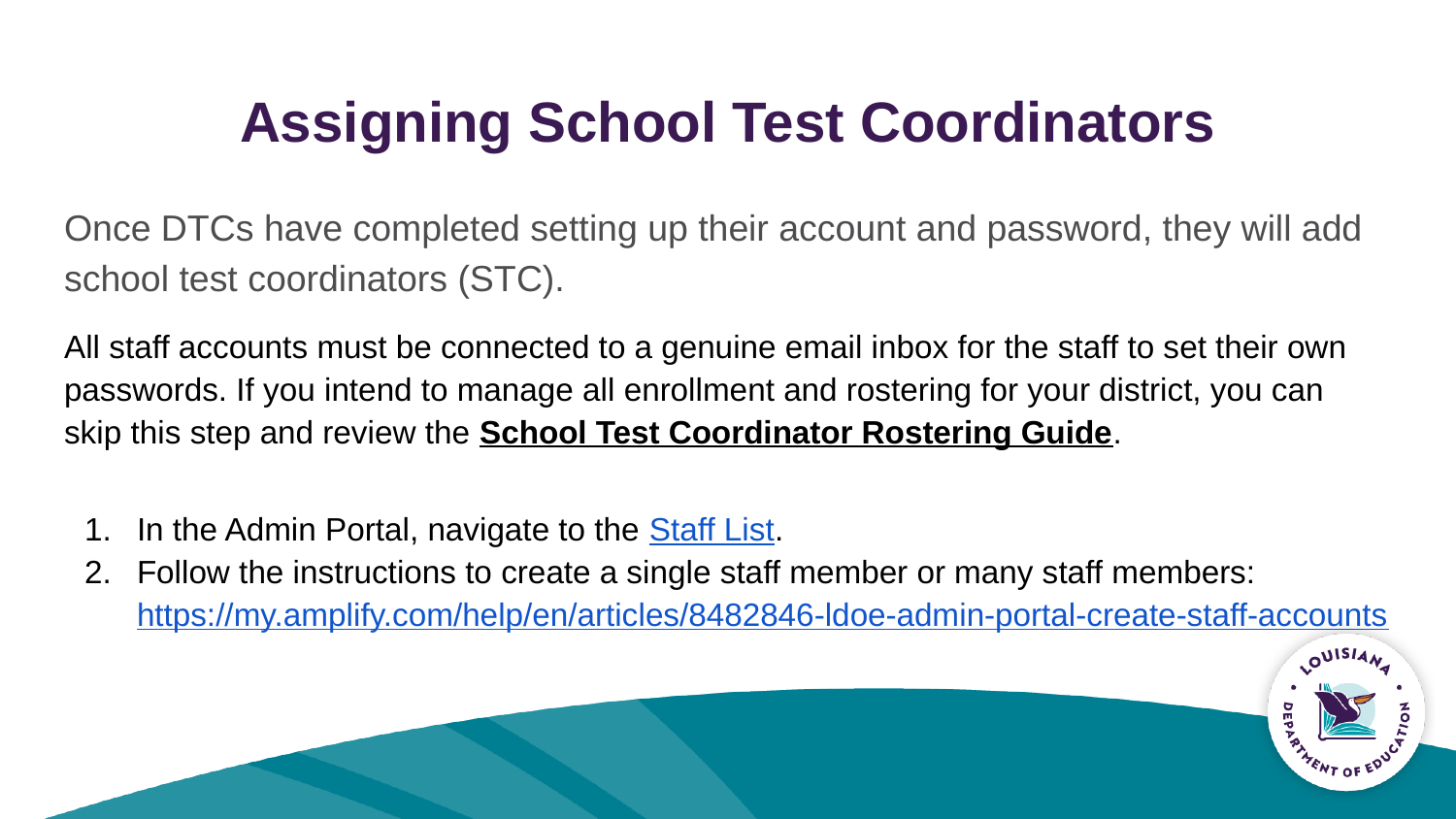

# Assigning School Test Coordinators
Once DTCs have completed setting up their account and password, they will add school test coordinators (STC).
All staff accounts must be connected to a genuine email inbox for the staff to set their own passwords. If you intend to manage all enrollment and rostering for your district, you can skip this step and review the School Test Coordinator Rostering Guide.

In the Admin Portal, navigate to the Staff List.
Follow the instructions to create a single staff member or many staff members:  https://my.amplify.com/help/en/articles/8482846-ldoe-admin-portal-create-staff-accounts